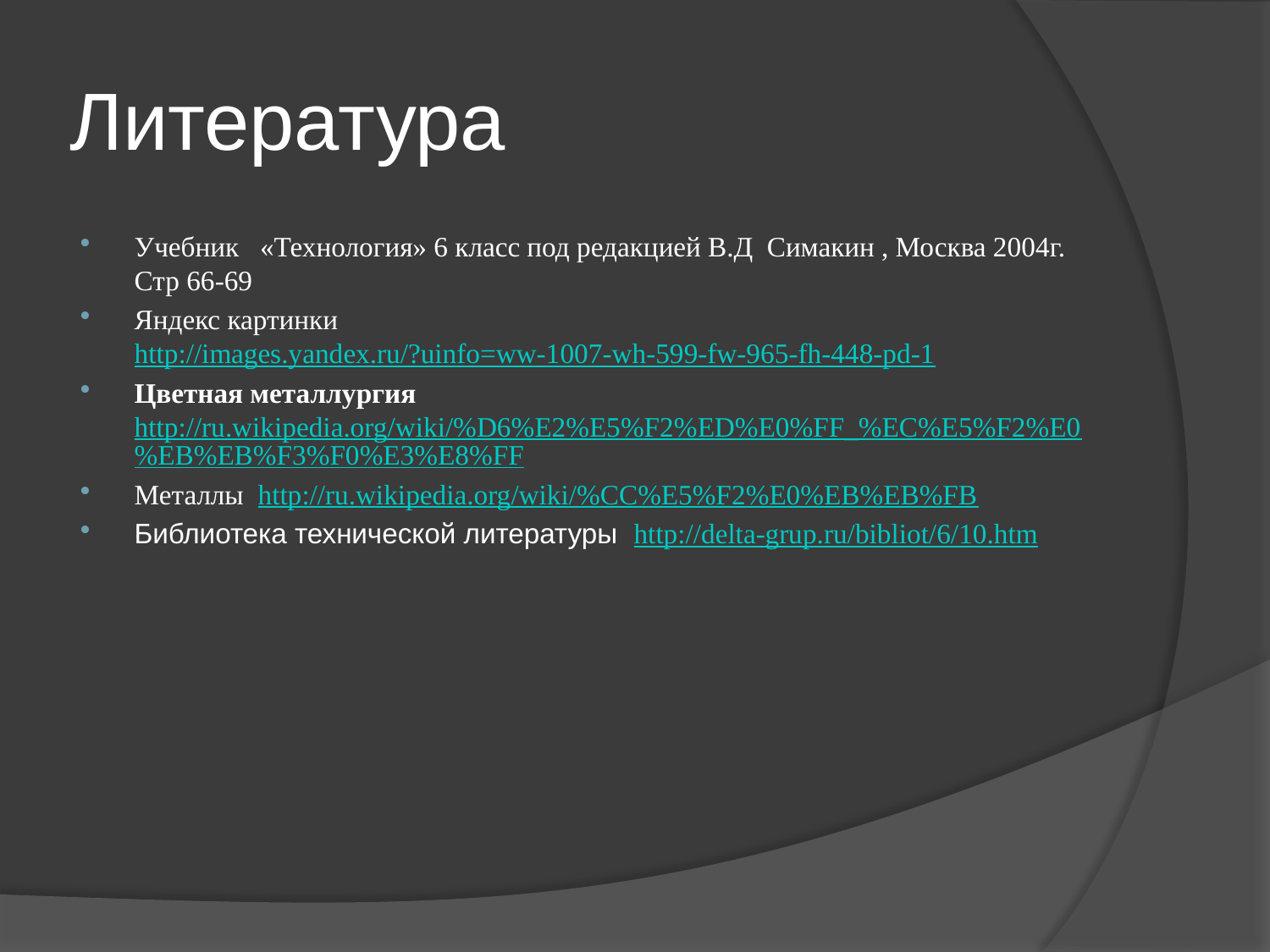

# Литература
Учебник   «Технология» 6 класс под редакцией В.Д  Симакин , Москва 2004г.  Стр 66-69
Яндекс картинки  http://images.yandex.ru/?uinfo=ww-1007-wh-599-fw-965-fh-448-pd-1
Цветная металлургия http://ru.wikipedia.org/wiki/%D6%E2%E5%F2%ED%E0%FF_%EC%E5%F2%E0%EB%EB%F3%F0%E3%E8%FF
Металлы  http://ru.wikipedia.org/wiki/%CC%E5%F2%E0%EB%EB%FB
Библиотека технической литературы  http://delta-grup.ru/bibliot/6/10.htm